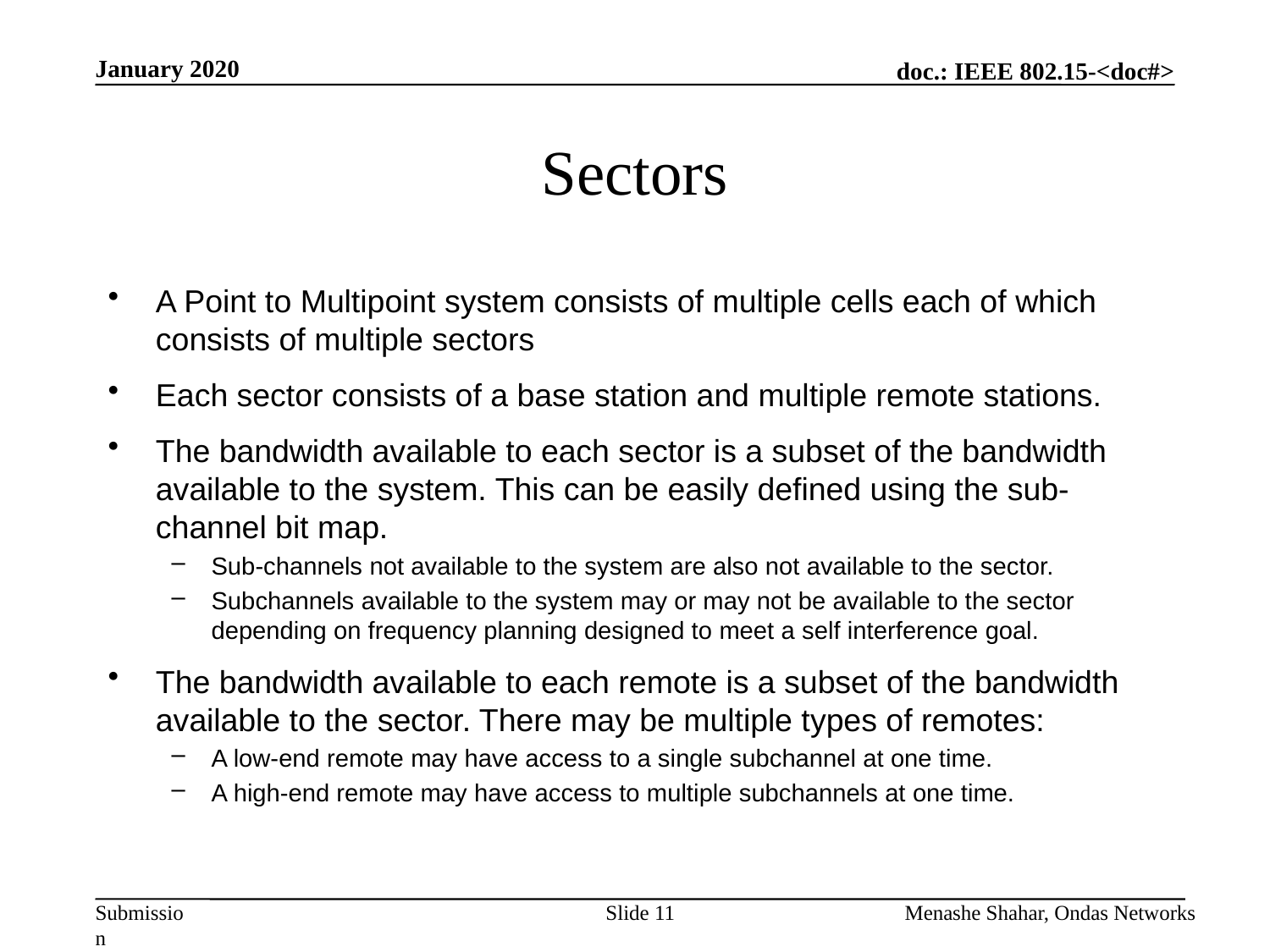

January 2020
# Sectors
A Point to Multipoint system consists of multiple cells each of which consists of multiple sectors
Each sector consists of a base station and multiple remote stations.
The bandwidth available to each sector is a subset of the bandwidth available to the system. This can be easily defined using the sub-channel bit map.
Sub-channels not available to the system are also not available to the sector.
Subchannels available to the system may or may not be available to the sector depending on frequency planning designed to meet a self interference goal.
The bandwidth available to each remote is a subset of the bandwidth available to the sector. There may be multiple types of remotes:
A low-end remote may have access to a single subchannel at one time.
A high-end remote may have access to multiple subchannels at one time.

Slide 11
Menashe Shahar, Ondas Networks